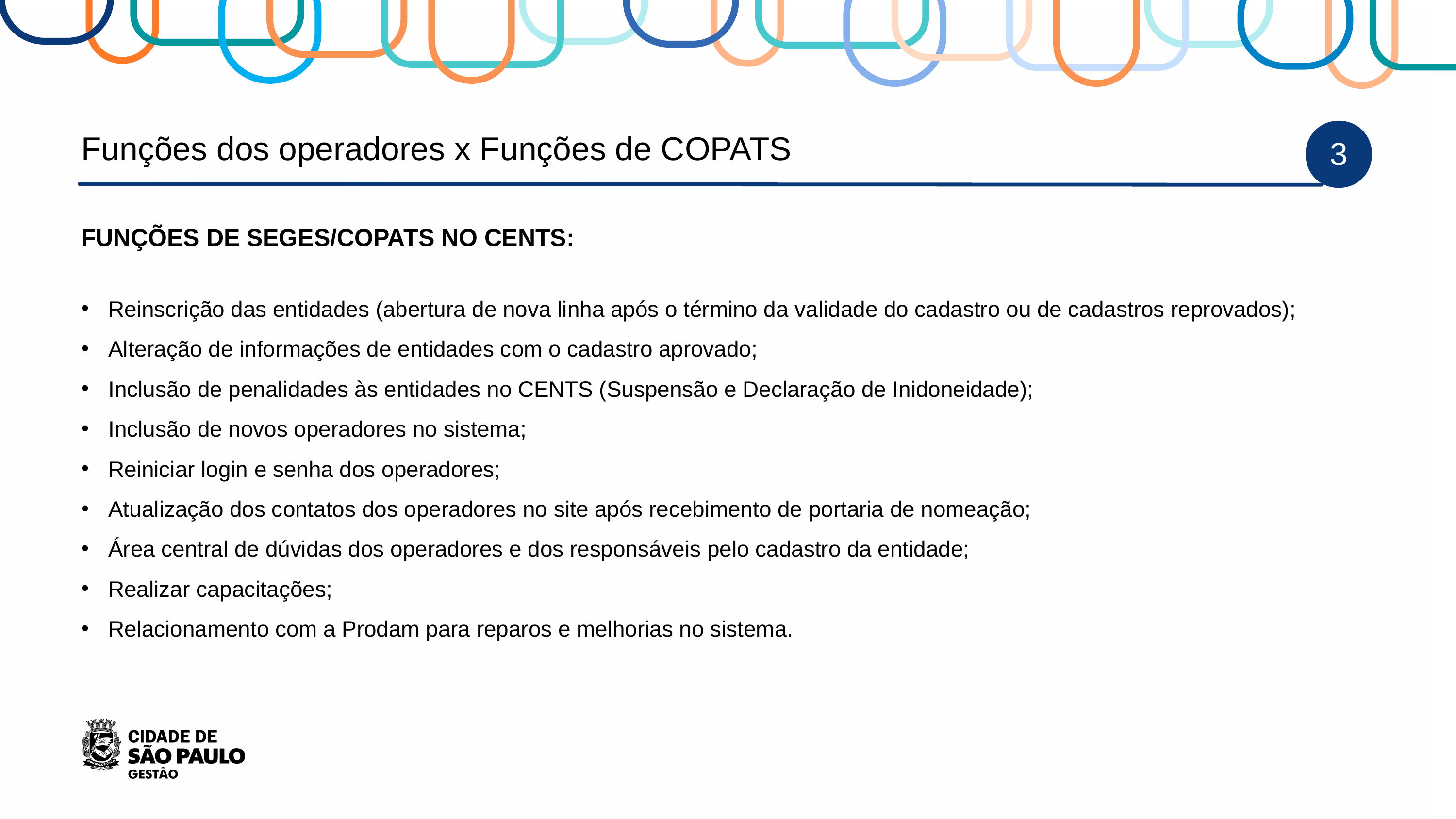

Funções dos operadores x Funções de COPATS

3

FUNÇÕES DE SEGES/COPATS NO CENTS:

Reinscrição das entidades (abertura de nova linha após o término da validade do cadastro ou de cadastros reprovados);
Alteração de informações de entidades com o cadastro aprovado;
Inclusão de penalidades às entidades no CENTS (Suspensão e Declaração de Inidoneidade);
Inclusão de novos operadores no sistema;
Reiniciar login e senha dos operadores;
Atualização dos contatos dos operadores no site após recebimento de portaria de nomeação;
Área central de dúvidas dos operadores e dos responsáveis pelo cadastro da entidade;
Realizar capacitações;
Relacionamento com a Prodam para reparos e melhorias no sistema.